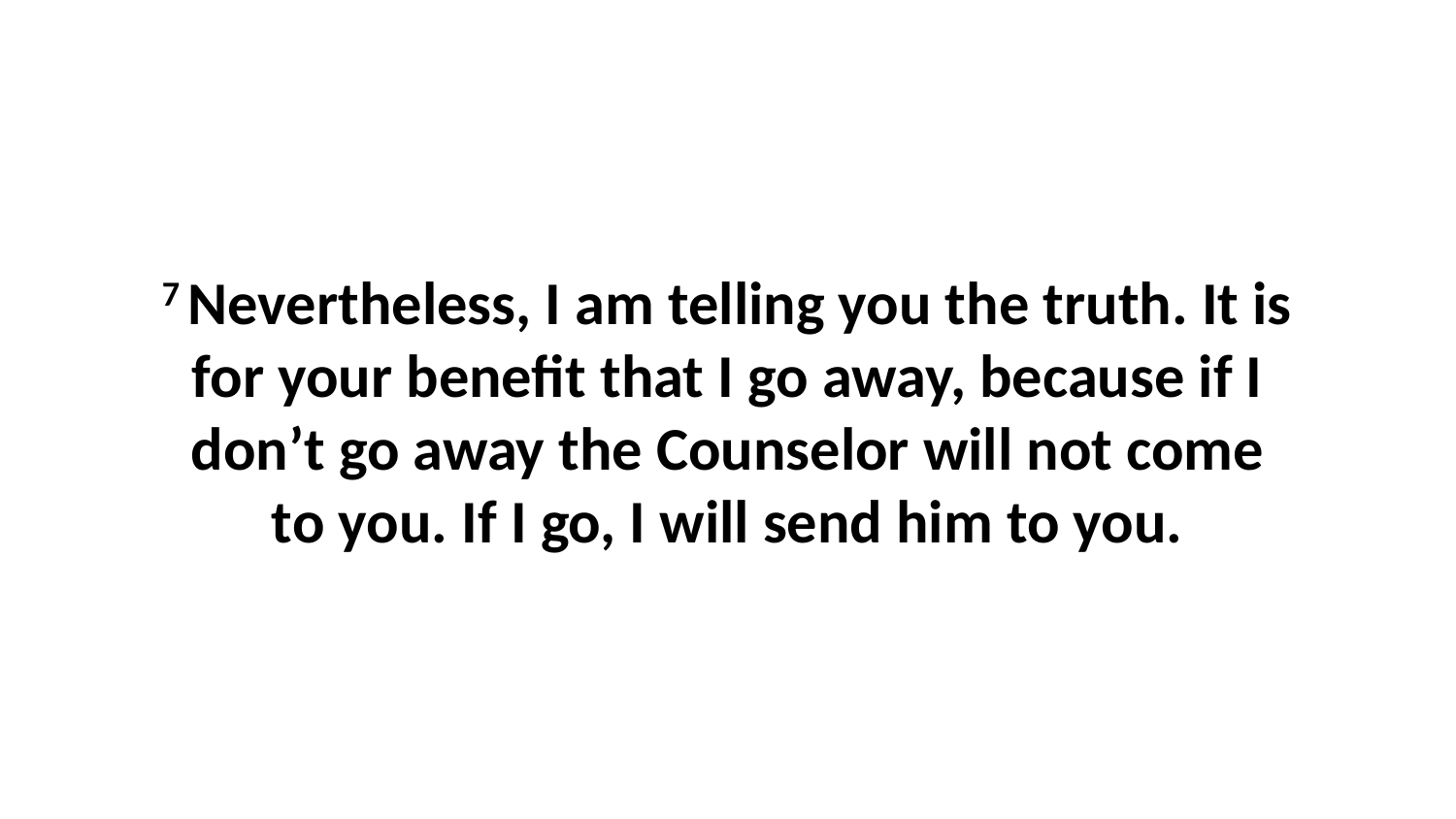

7 Nevertheless, I am telling you the truth. It is for your benefit that I go away, because if I don’t go away the Counselor will not come to you. If I go, I will send him to you.